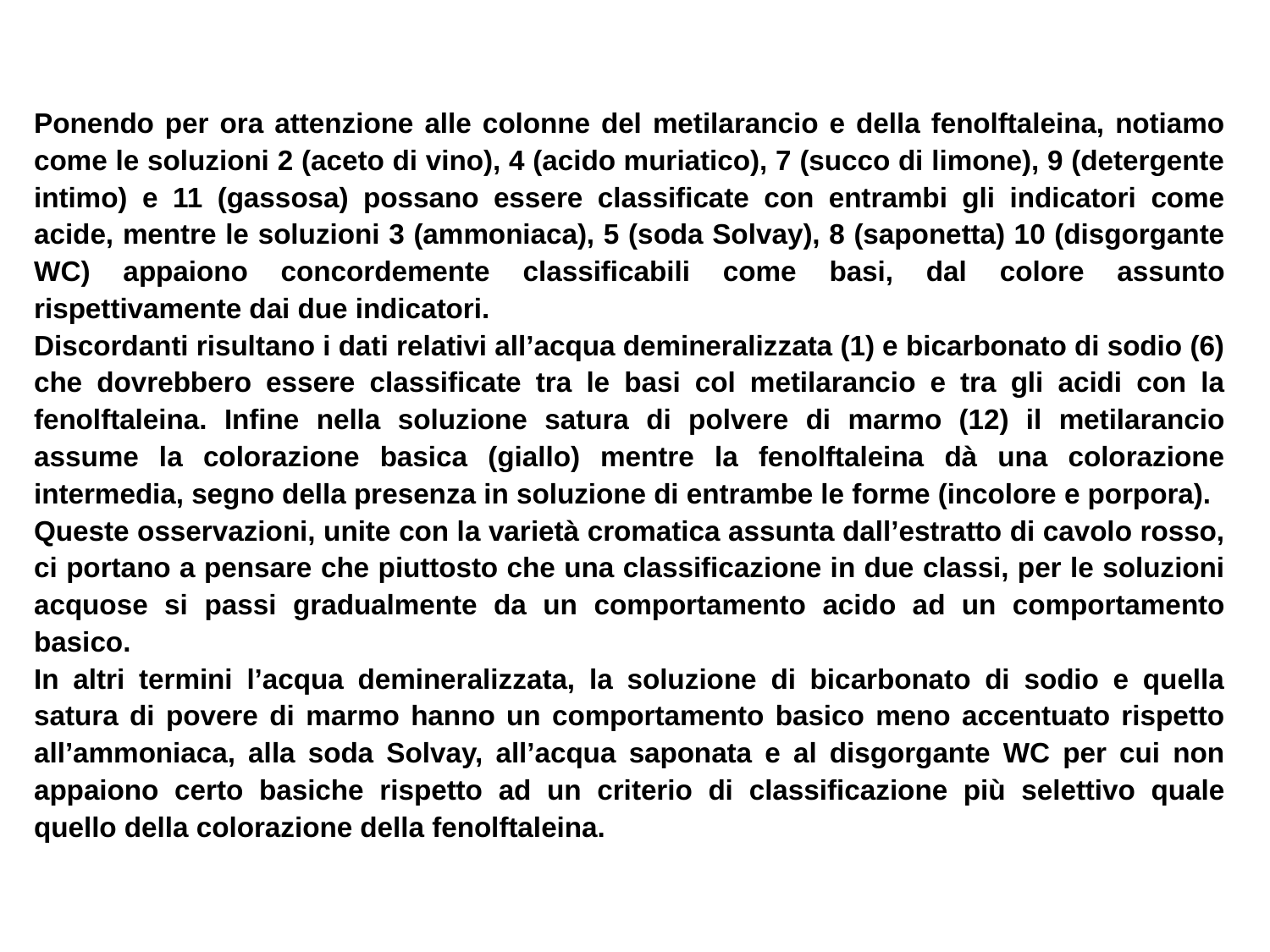

Ponendo per ora attenzione alle colonne del metilarancio e della fenolftaleina, notiamo come le soluzioni 2 (aceto di vino), 4 (acido muriatico), 7 (succo di limone), 9 (detergente intimo) e 11 (gassosa) possano essere classificate con entrambi gli indicatori come acide, mentre le soluzioni 3 (ammoniaca), 5 (soda Solvay), 8 (saponetta) 10 (disgorgante WC) appaiono concordemente classificabili come basi, dal colore assunto rispettivamente dai due indicatori.
Discordanti risultano i dati relativi all’acqua demineralizzata (1) e bicarbonato di sodio (6) che dovrebbero essere classificate tra le basi col metilarancio e tra gli acidi con la fenolftaleina. Infine nella soluzione satura di polvere di marmo (12) il metilarancio assume la colorazione basica (giallo) mentre la fenolftaleina dà una colorazione intermedia, segno della presenza in soluzione di entrambe le forme (incolore e porpora).
Queste osservazioni, unite con la varietà cromatica assunta dall’estratto di cavolo rosso, ci portano a pensare che piuttosto che una classificazione in due classi, per le soluzioni acquose si passi gradualmente da un comportamento acido ad un comportamento basico.
In altri termini l’acqua demineralizzata, la soluzione di bicarbonato di sodio e quella satura di povere di marmo hanno un comportamento basico meno accentuato rispetto all’ammoniaca, alla soda Solvay, all’acqua saponata e al disgorgante WC per cui non appaiono certo basiche rispetto ad un criterio di classificazione più selettivo quale quello della colorazione della fenolftaleina.